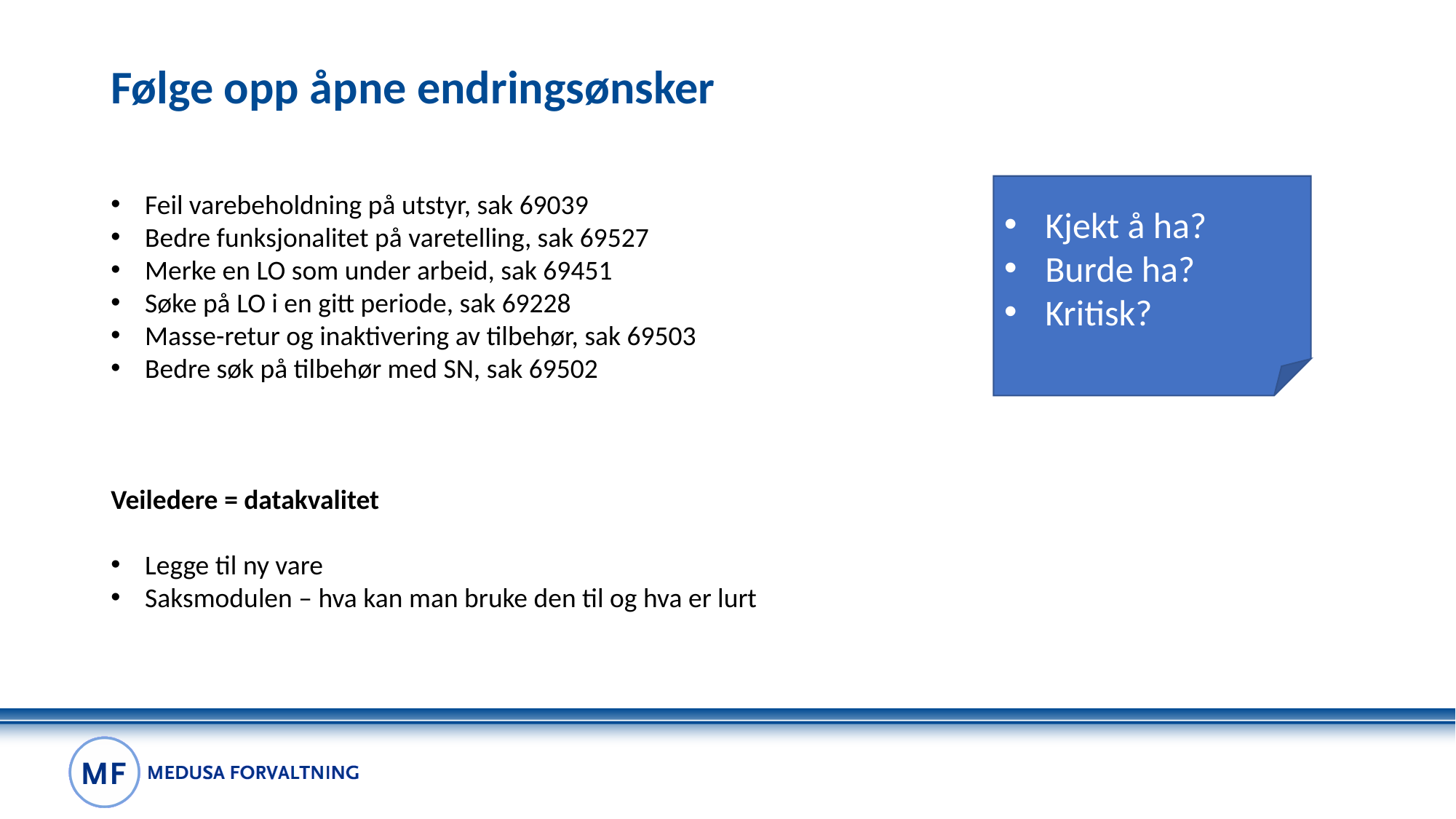

Følge opp åpne endringsønsker

Feil varebeholdning på utstyr, sak 69039
Bedre funksjonalitet på varetelling, sak 69527
Merke en LO som under arbeid, sak 69451
Søke på LO i en gitt periode, sak 69228
Masse-retur og inaktivering av tilbehør, sak 69503
Bedre søk på tilbehør med SN, sak 69502

Veiledere = datakvalitet

Legge til ny vare
Saksmodulen – hva kan man bruke den til og hva er lurt

Kjekt å ha?
Burde ha?
Kritisk?